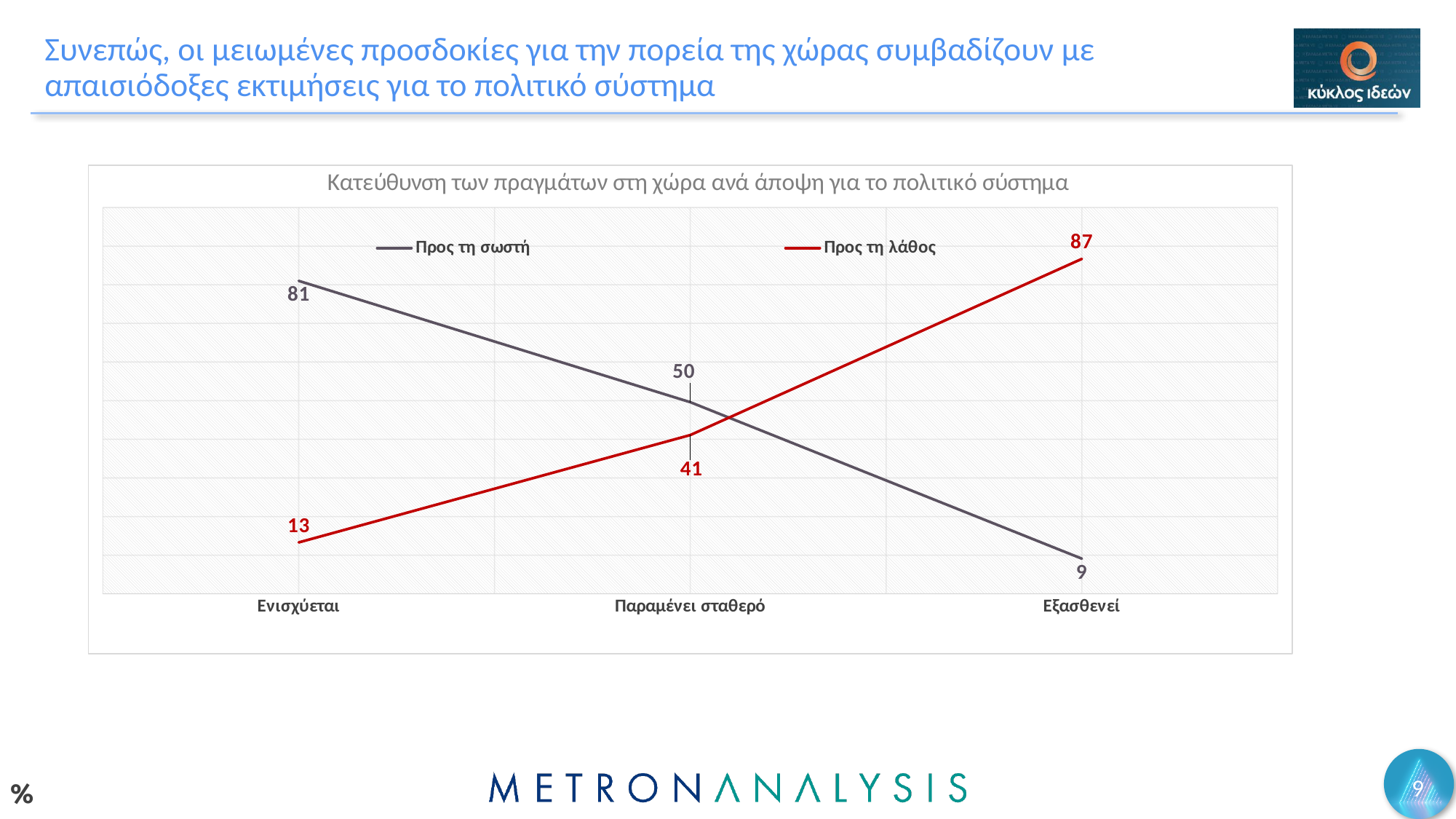

# Συνεπώς, οι μειωμένες προσδοκίες για την πορεία της χώρας συμβαδίζουν με απαισιόδοξες εκτιμήσεις για το πολιτικό σύστημα

### Chart: Κατεύθυνση των πραγμάτων στη χώρα ανά άποψη για το πολιτικό σύστημα

| Category | Προς τη σωστή | Προς τη λάθος |
|---|---|---|
| Ενισχύεται | 81.0 | 13.3 |
| Παραμένει σταθερό | 49.6 | 41.1 |
| Εξασθενεί | 9.1 | 86.7 |
9
%